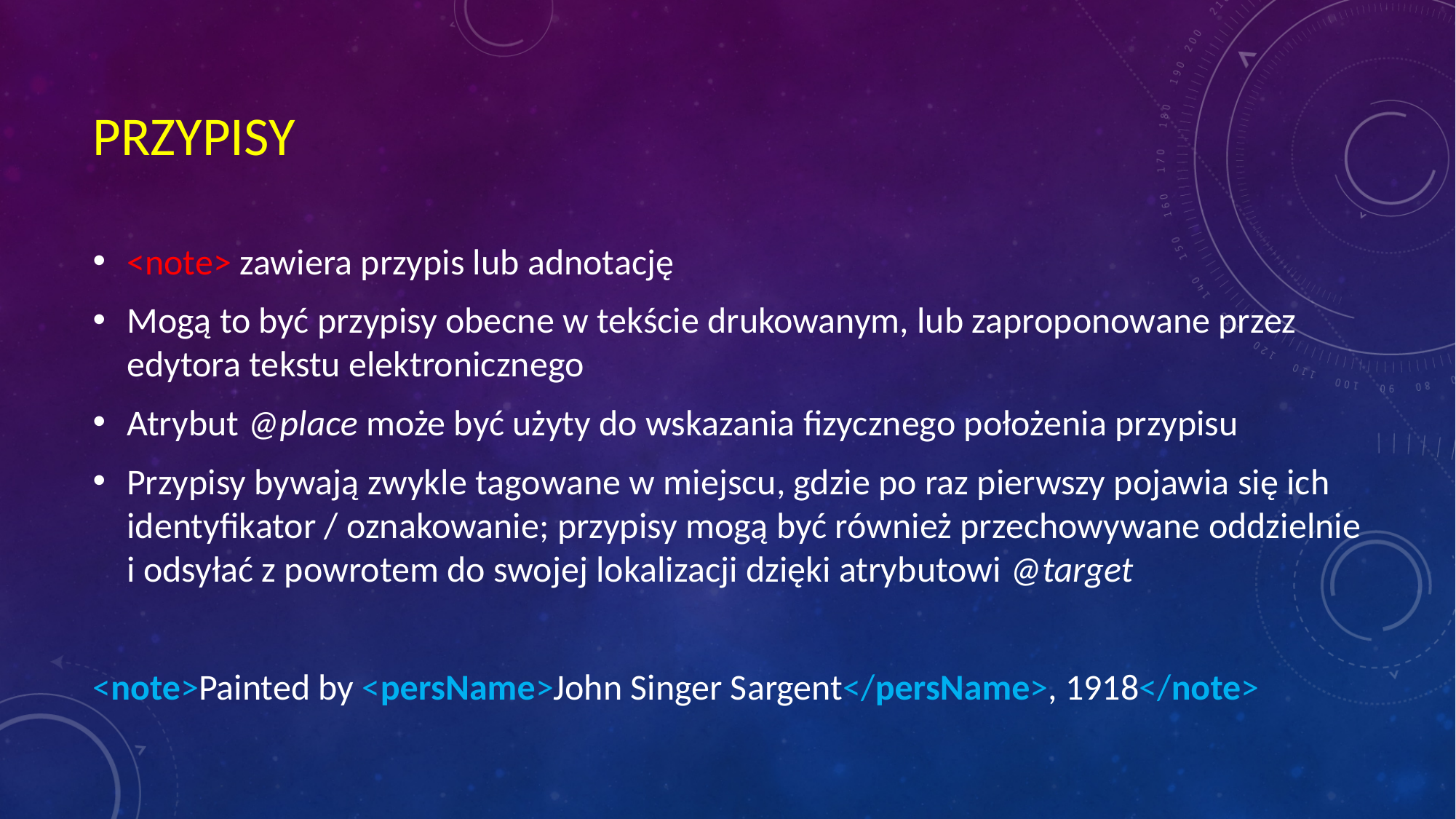

# PRZYPISY
<note> zawiera przypis lub adnotację
Mogą to być przypisy obecne w tekście drukowanym, lub zaproponowane przez edytora tekstu elektronicznego
Atrybut @place może być użyty do wskazania fizycznego położenia przypisu
Przypisy bywają zwykle tagowane w miejscu, gdzie po raz pierwszy pojawia się ich identyfikator / oznakowanie; przypisy mogą być również przechowywane oddzielnie i odsyłać z powrotem do swojej lokalizacji dzięki atrybutowi @target

<note>Painted by <persName>John Singer Sargent</persName>, 1918</note>